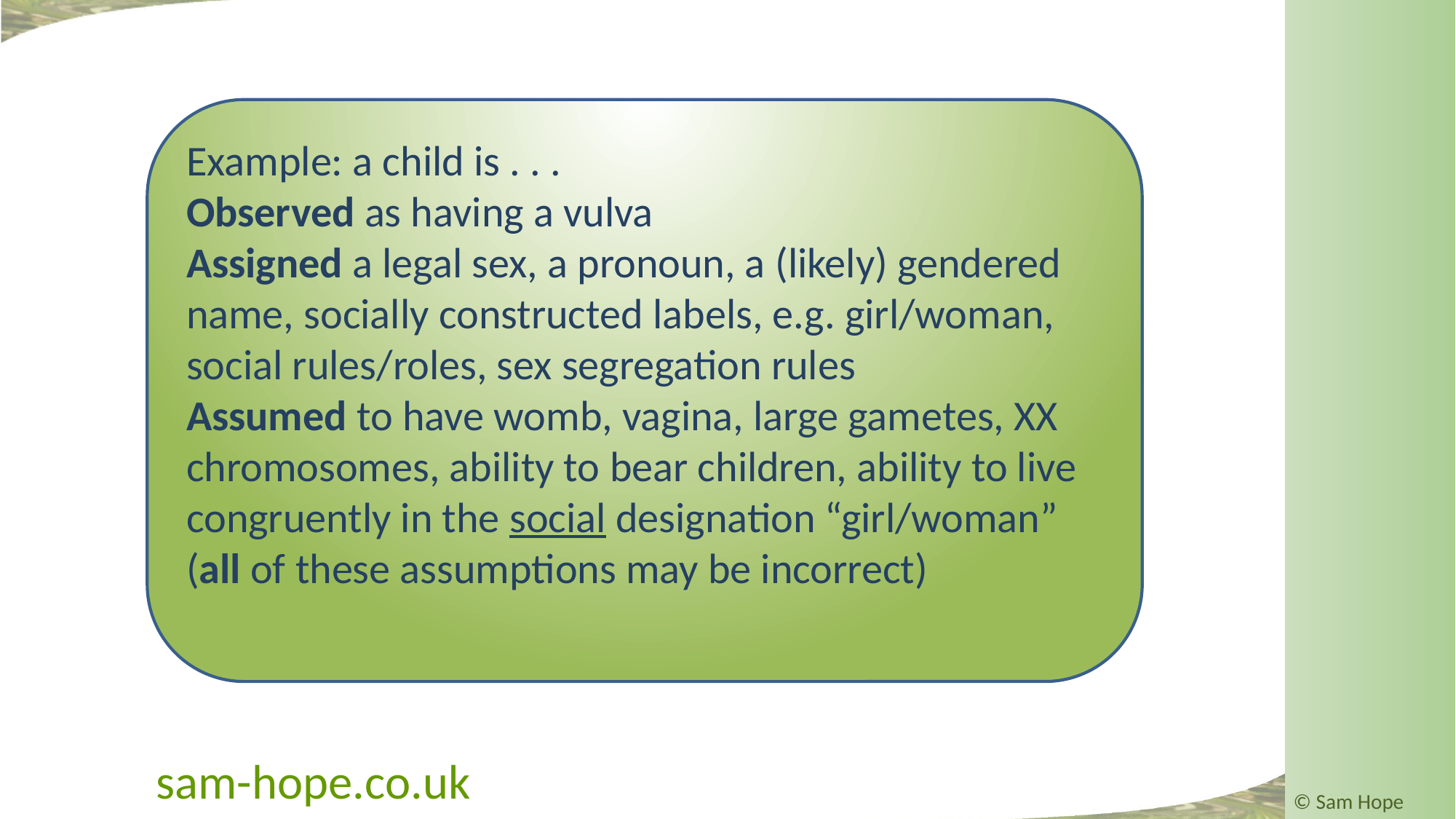

Example: a child is . . .
Observed as having a vulva
Assigned a legal sex, a pronoun, a (likely) gendered name, socially constructed labels, e.g. girl/woman, social rules/roles, sex segregation rules
Assumed to have womb, vagina, large gametes, XX chromosomes, ability to bear children, ability to live congruently in the social designation “girl/woman”
(all of these assumptions may be incorrect)